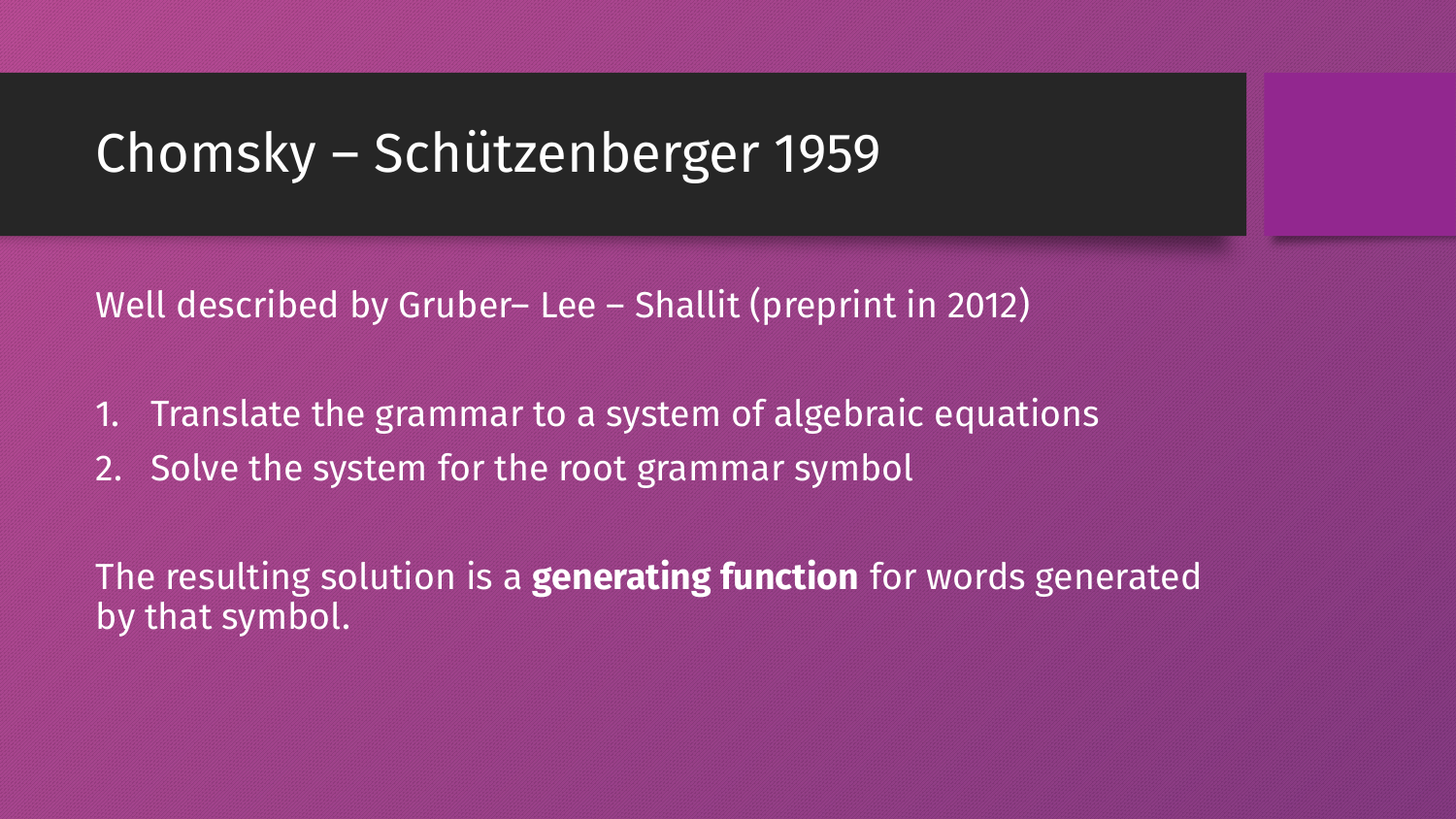

# Chomsky – Schützenberger 1959
Well described by Gruber– Lee – Shallit (preprint in 2012)

Translate the grammar to a system of algebraic equations
Solve the system for the root grammar symbol

The resulting solution is a generating function for words generated by that symbol.